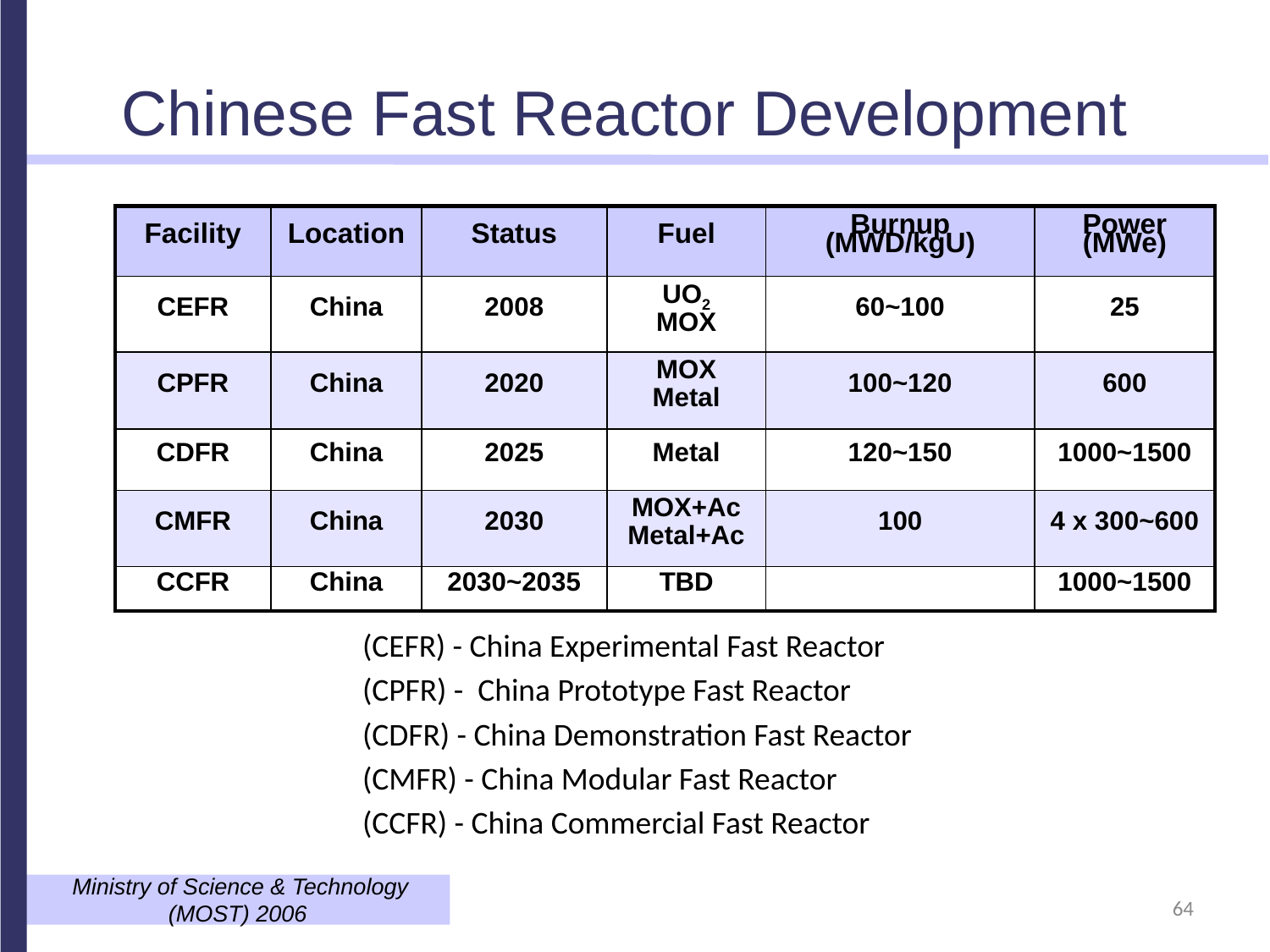

Chinese Fast Reactor Development

| Facility | Location | Status | Fuel | Burnup (MWD/kgU) | Power (MWe) |
| --- | --- | --- | --- | --- | --- |
| CEFR | China | 2008 | UO2 MOX | 60~100 | 25 |
| CPFR | China | 2020 | MOX Metal | 100~120 | 600 |
| CDFR | China | 2025 | Metal | 120~150 | 1000~1500 |
| CMFR | China | 2030 | MOX+Ac Metal+Ac | 100 | 4 x 300~600 |
| CCFR | China | 2030~2035 | TBD |  | 1000~1500 |
(CEFR) - China Experimental Fast Reactor
(CPFR) -  China Prototype Fast Reactor
(CDFR) - China Demonstration Fast Reactor
(CMFR) - China Modular Fast Reactor
(CCFR) - China Commercial Fast Reactor

 Ministry of Science & Technology (MOST) 2006

64